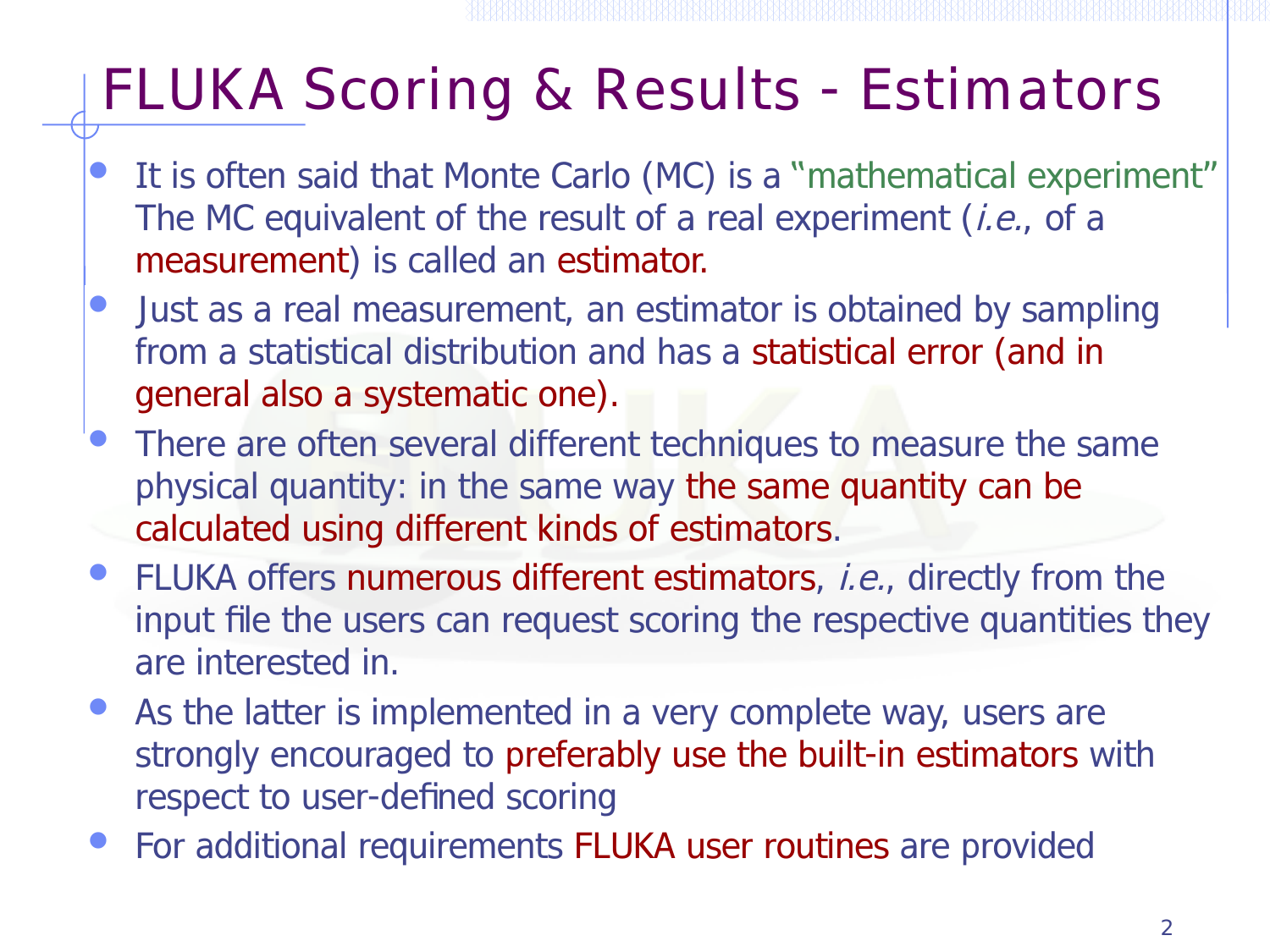

# FLUKA Scoring & Results - Estimators
It is often said that Monte Carlo (MC) is a “mathematical experiment”
The MC equivalent of the result of a real experiment (i.e., of a measurement) is called an estimator.
Just as a real measurement, an estimator is obtained by sampling from a statistical distribution and has a statistical error (and in general also a systematic one).
There are often several different techniques to measure the same physical quantity: in the same way the same quantity can be calculated using different kinds of estimators.
FLUKA offers numerous different estimators, i.e., directly from the input file the users can request scoring the respective quantities they are interested in.
As the latter is implemented in a very complete way, users are strongly encouraged to preferably use the built-in estimators with respect to user-defined scoring
For additional requirements FLUKA user routines are provided

2